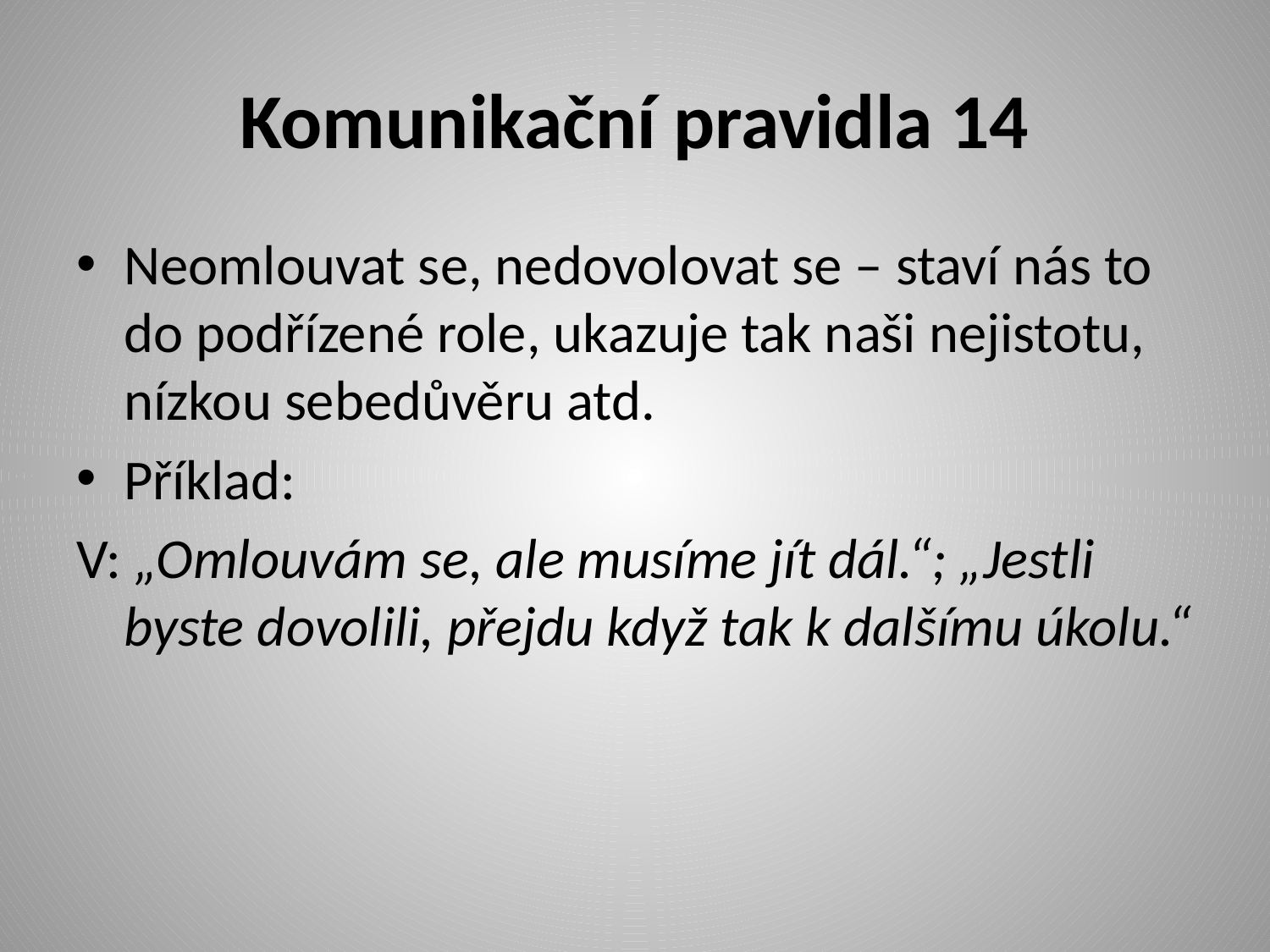

# Komunikační pravidla 14
Neomlouvat se, nedovolovat se – staví nás to do podřízené role, ukazuje tak naši nejistotu, nízkou sebedůvěru atd.
Příklad:
V: „Omlouvám se, ale musíme jít dál.“; „Jestli byste dovolili, přejdu když tak k dalšímu úkolu.“